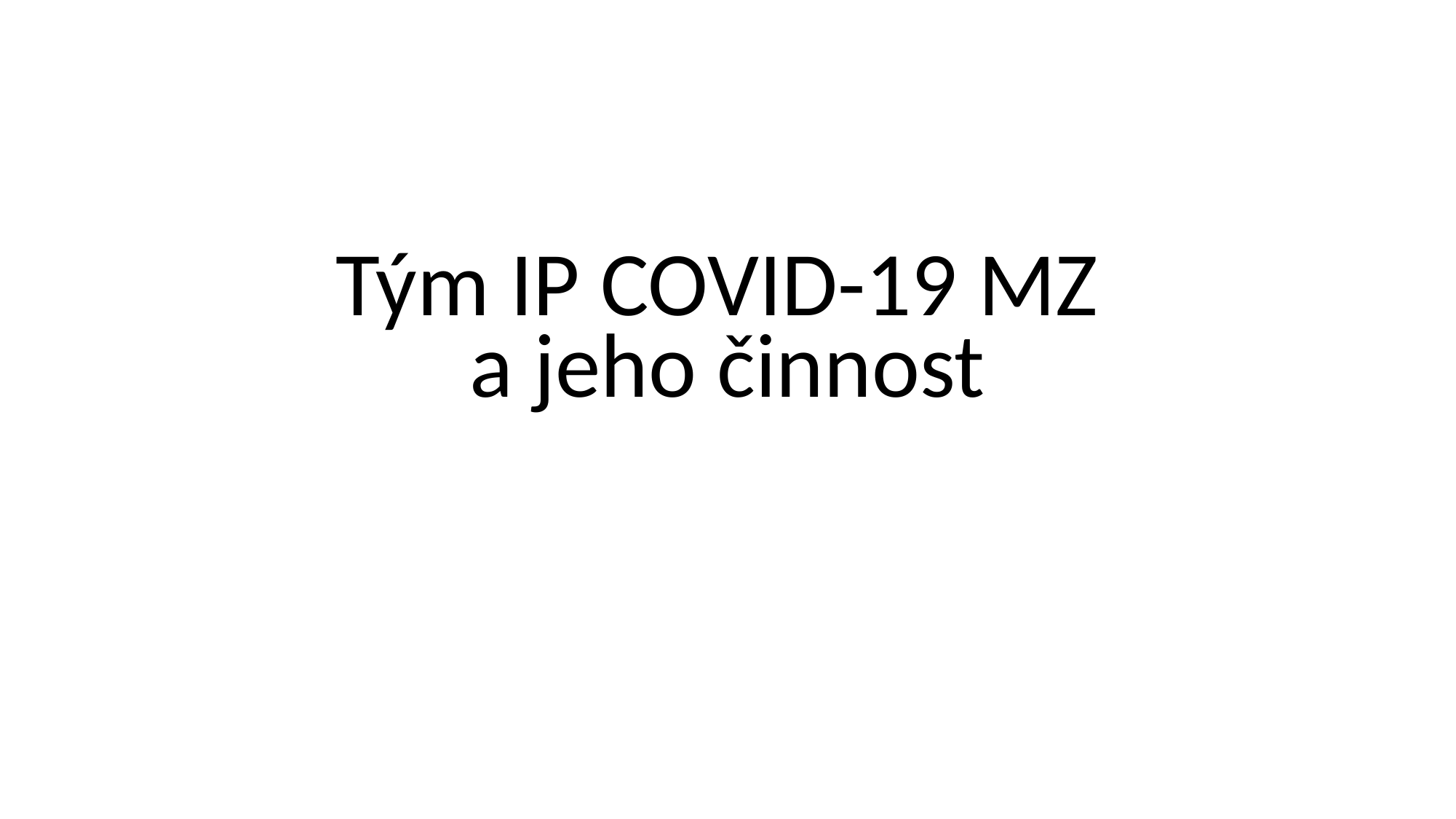

# Tým IP COVID-19 MZ a jeho činnost